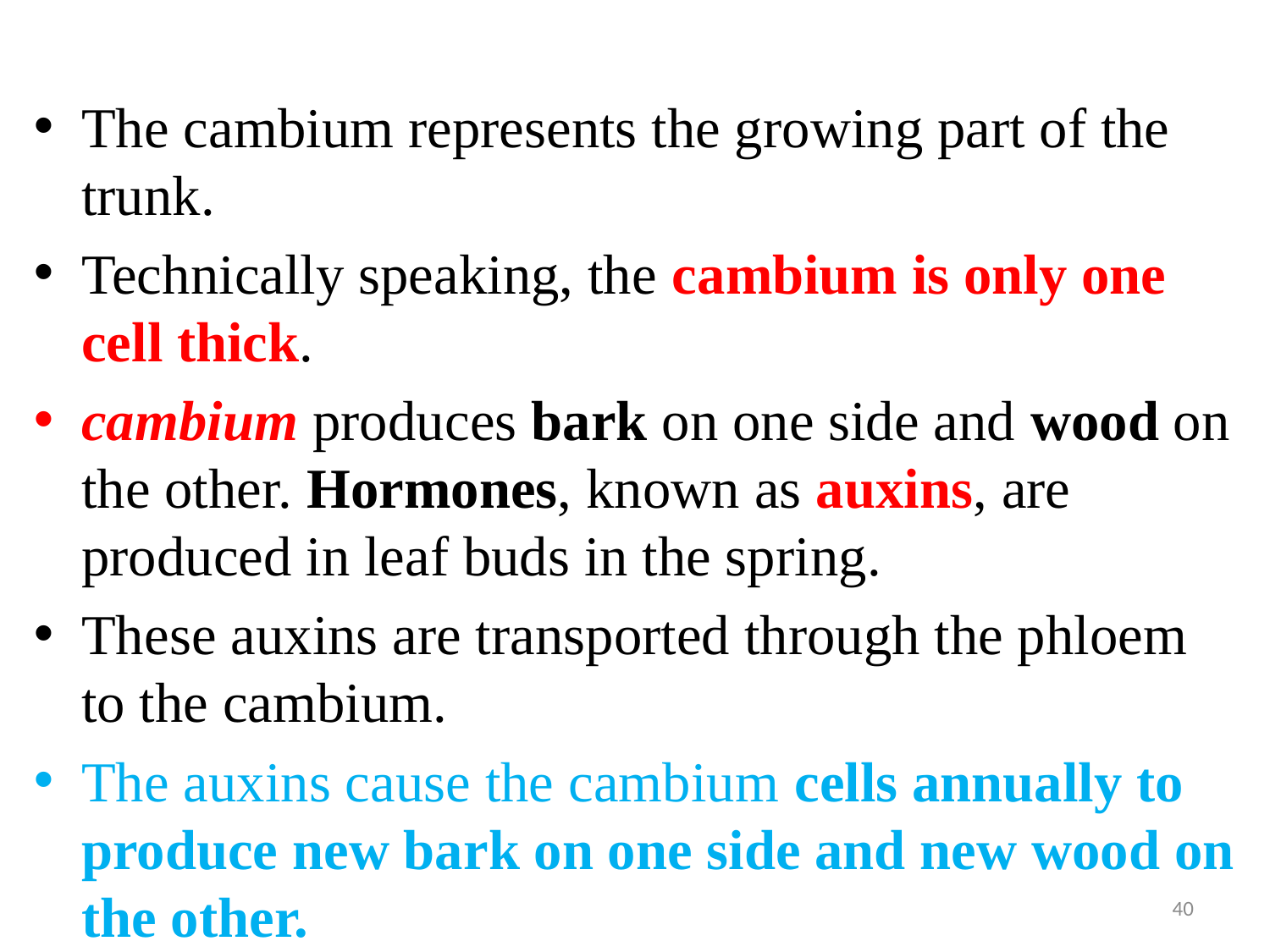

The cambium represents the growing part of the trunk.
Technically speaking, the cambium is only one cell thick.
cambium produces bark on one side and wood on the other. Hormones, known as auxins, are produced in leaf buds in the spring.
These auxins are transported through the phloem to the cambium.
The auxins cause the cambium cells annually to produce new bark on one side and new wood on the other.
Eight to ten times more wood is produced than bark.

40